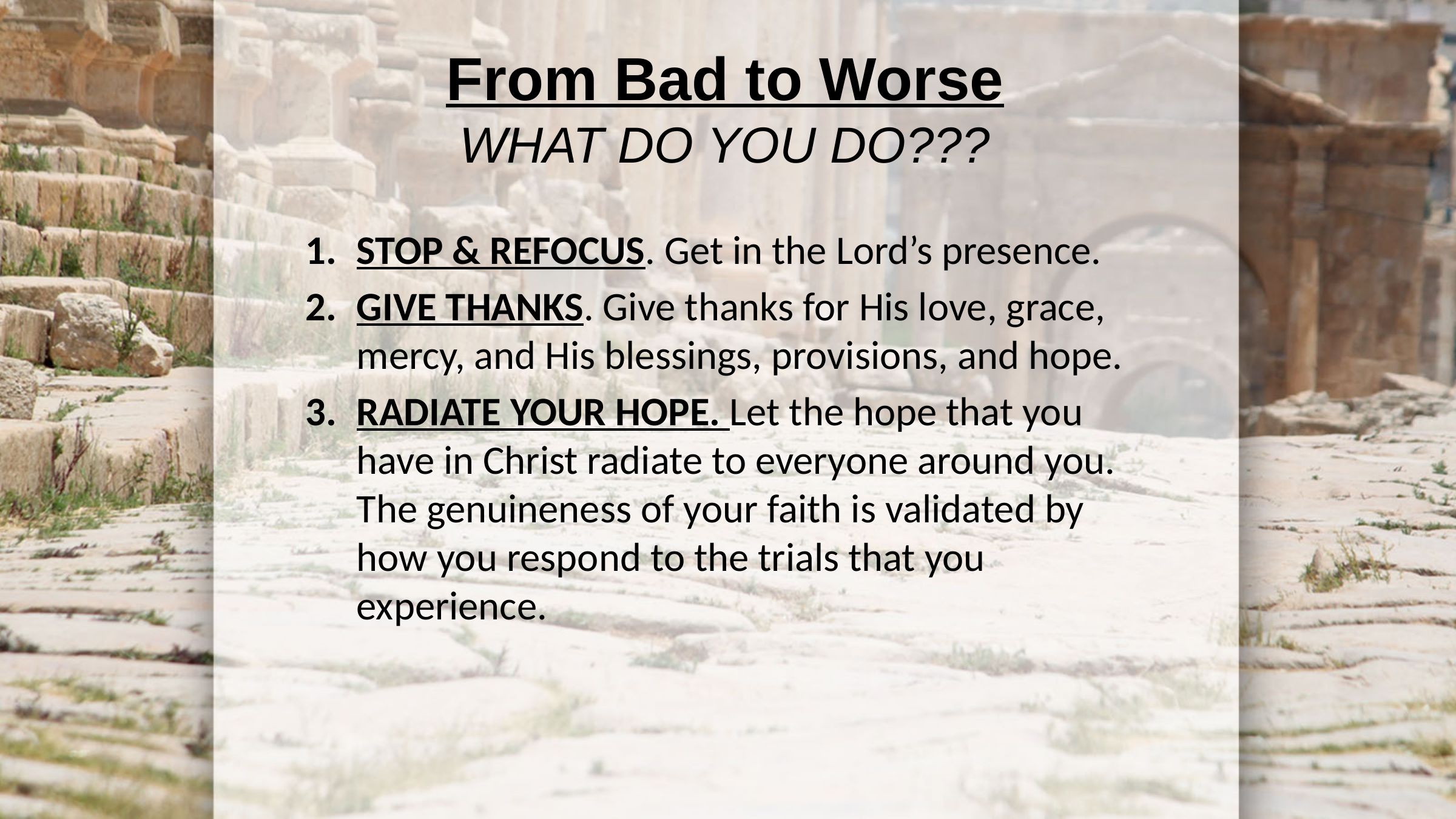

# From Bad to Worse WHAT DO YOU DO???
STOP & REFOCUS. Get in the Lord’s presence.
GIVE THANKS. Give thanks for His love, grace, mercy, and His blessings, provisions, and hope.
RADIATE YOUR HOPE. Let the hope that you have in Christ radiate to everyone around you. The genuineness of your faith is validated by how you respond to the trials that you experience.